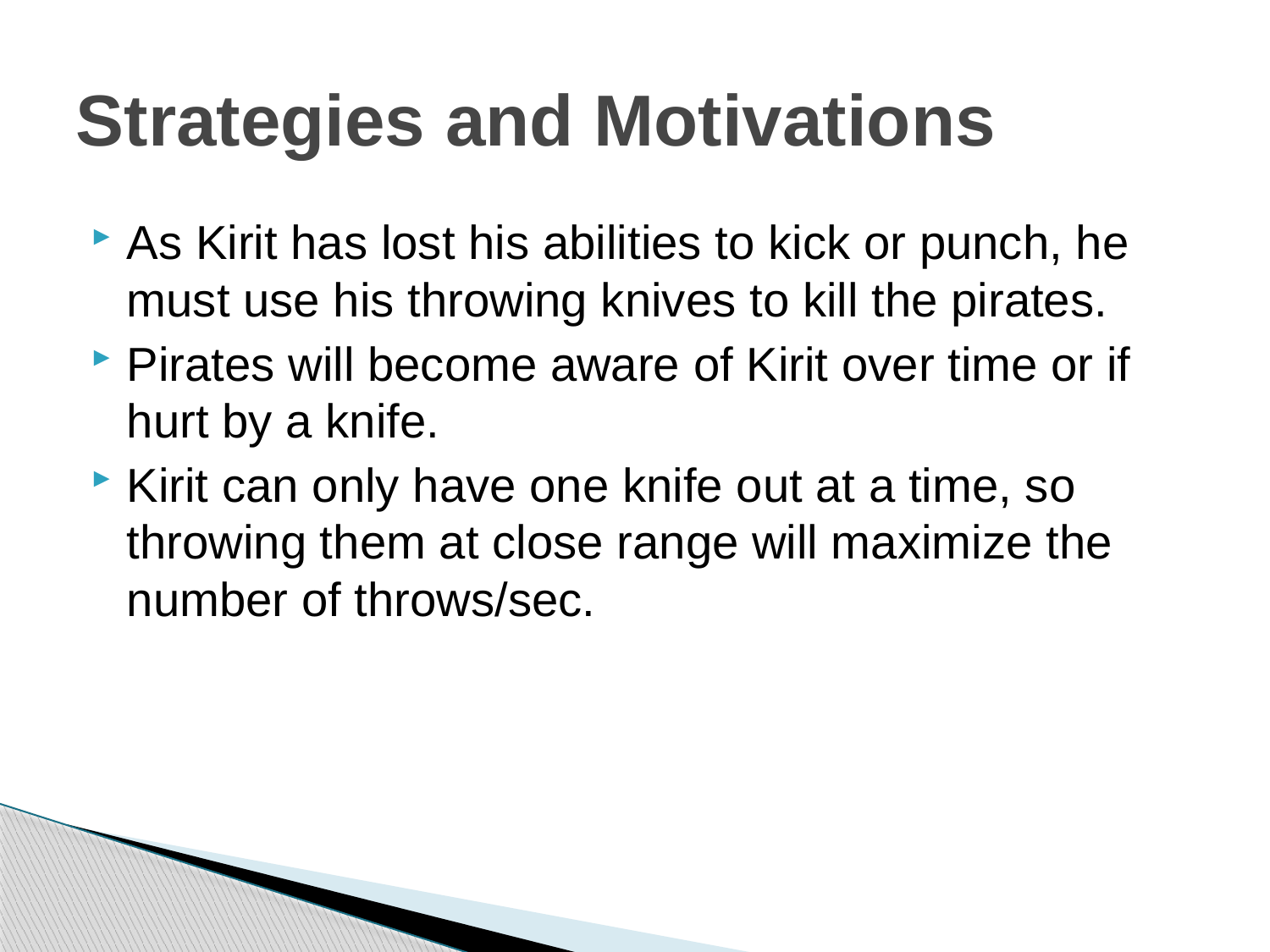

# Strategies and Motivations
As Kirit has lost his abilities to kick or punch, he must use his throwing knives to kill the pirates.
Pirates will become aware of Kirit over time or if hurt by a knife.
Kirit can only have one knife out at a time, so throwing them at close range will maximize the number of throws/sec.